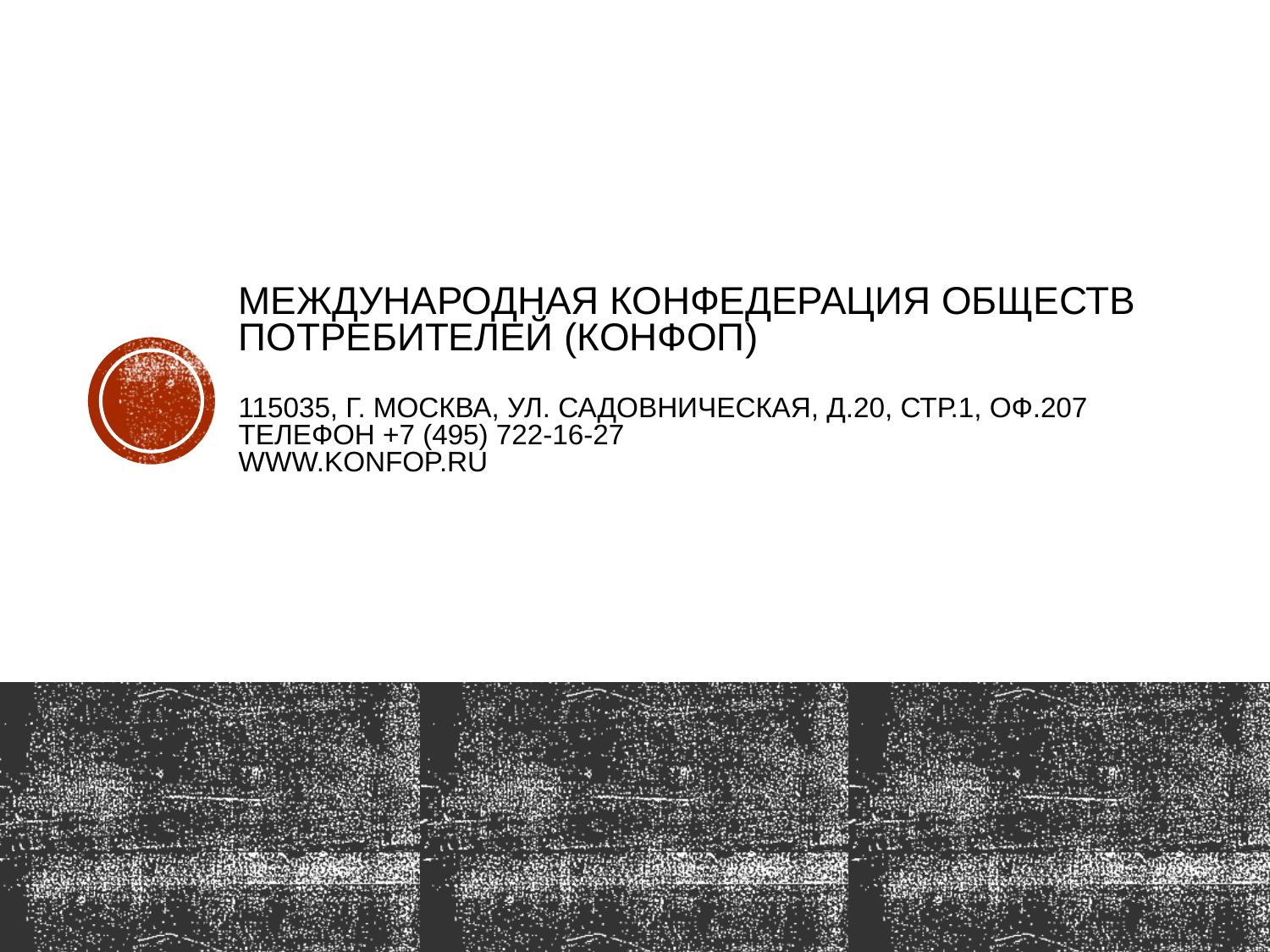

# Международная конфедерация обществ потребителей (КонфОП) 115035, г. Москва, ул. Садовническая, д.20, стр.1, оф.207 Телефон +7 (495) 722-16-27 www.konfop.ru